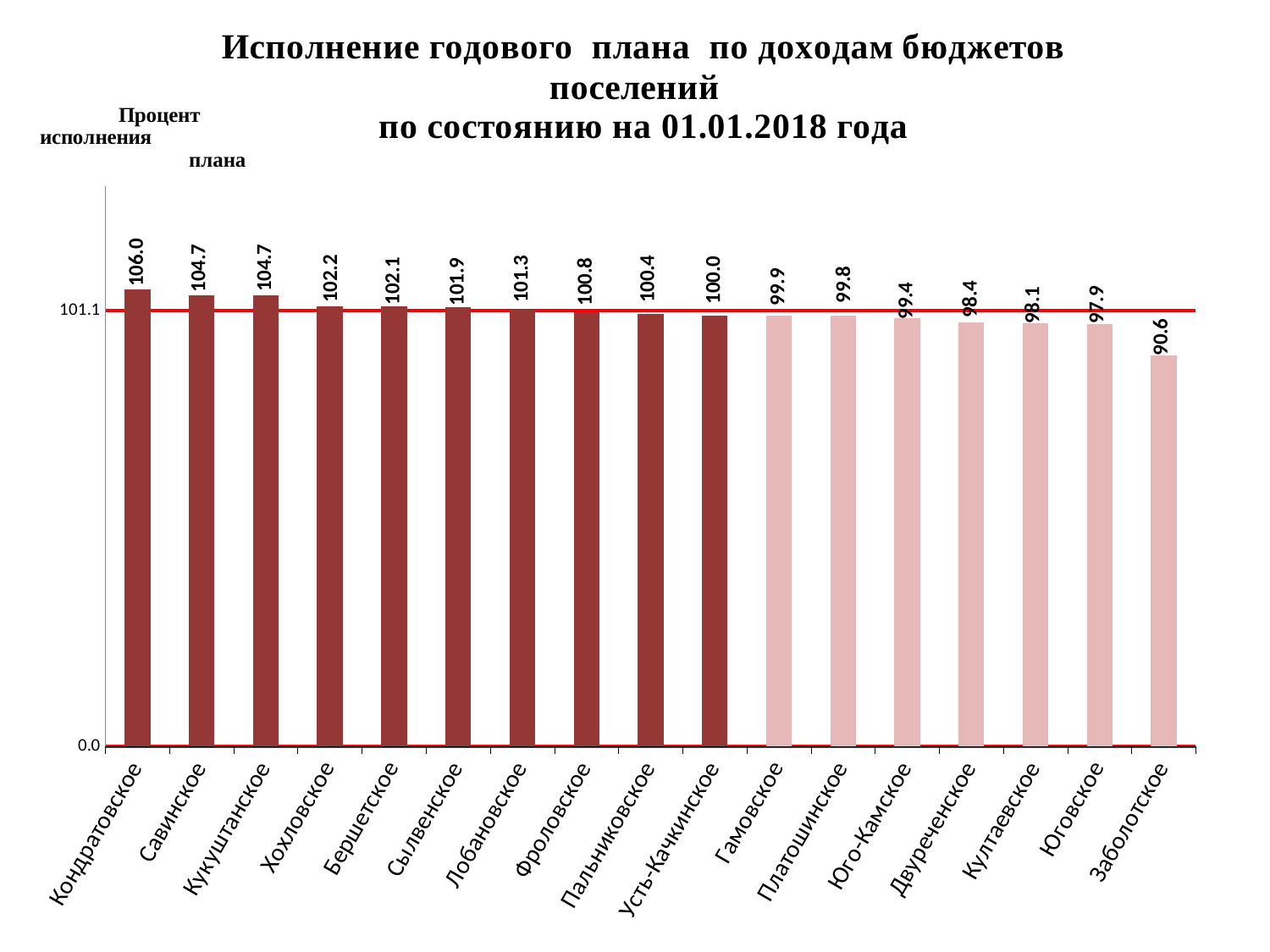

### Chart: Исполнение годового  плана  по доходам бюджетов поселений
по состоянию на 01.01.2018 года

| Category |  |
|---|---|
| Кондратовское | 106.03161800877405 |
| Савинское | 104.66690410678086 |
| Кукуштанское | 104.65061261258701 |
| Хохловское | 102.17447241862942 |
| Бершетское | 102.12300103941423 |
| Сылвенское | 101.85607922406328 |
| Лобановское | 101.26742299747693 |
| Фроловское | 100.77002393049727 |
| Пальниковское | 100.37870503597122 |
| Усть-Качкинское | 99.96537290383372 |
| Гамовское | 99.94287509551678 |
| Платошинское | 99.8356154496215 |
| Юго-Камское | 99.39501126752695 |
| Двуреченское | 98.37468809221372 |
| Култаевское | 98.08507027262006 |
| Юговское | 97.94775221360781 |
| Заболотское | 90.64227994710902 |